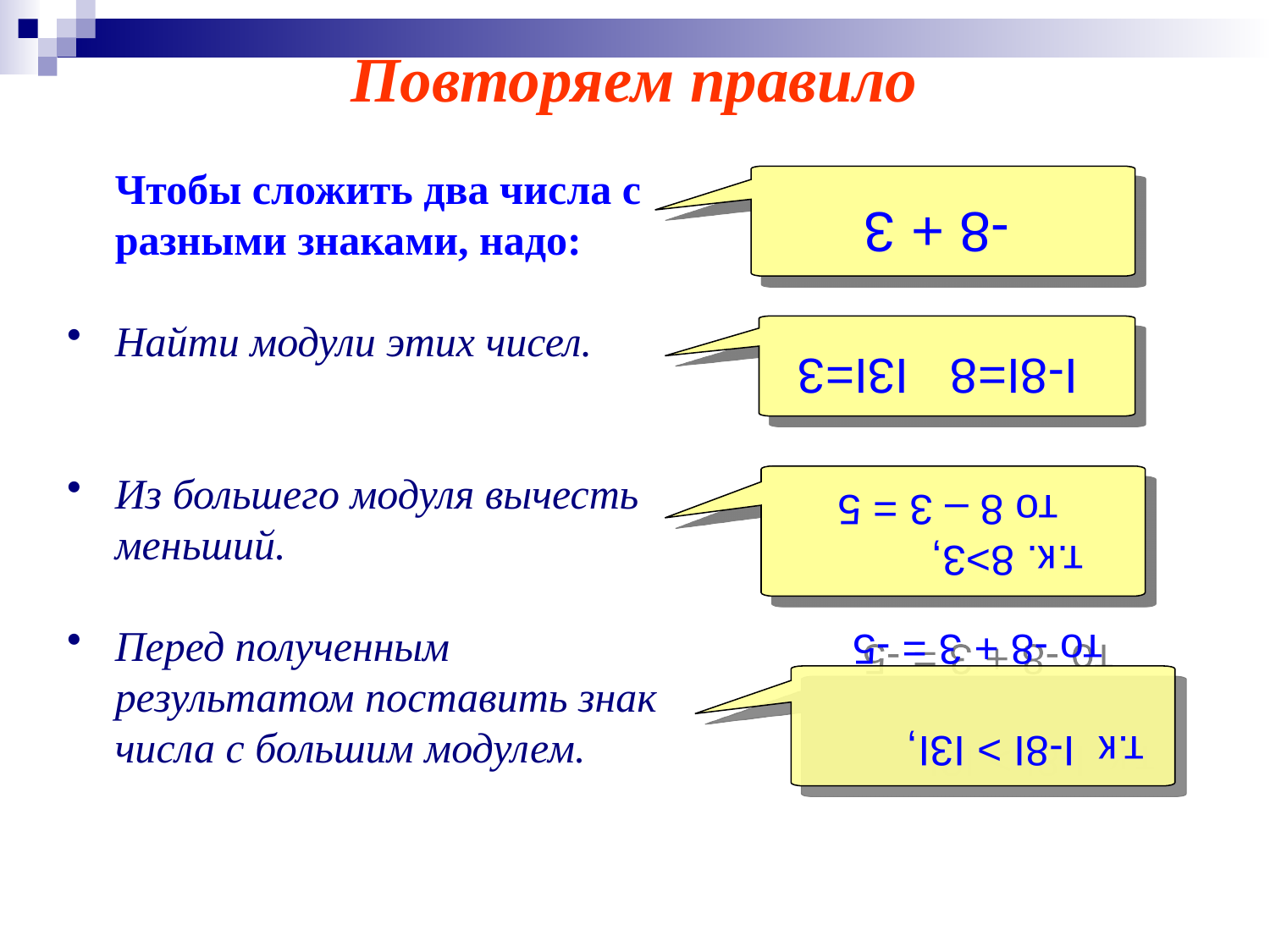

-8 + 3

# Повторяем правило
   I-8I=8   I3I=3

	Чтобы сложить два числа с разными знаками, надо:

Найти модули этих чисел.

Из большего модуля вычесть меньший.

Перед полученным результатом поставить знак числа с большим модулем.
   т.к. 8>3,
 то 8 – 3 = 5

 т.к  I-8I > I3I,                                        то -8 + 3 = -5